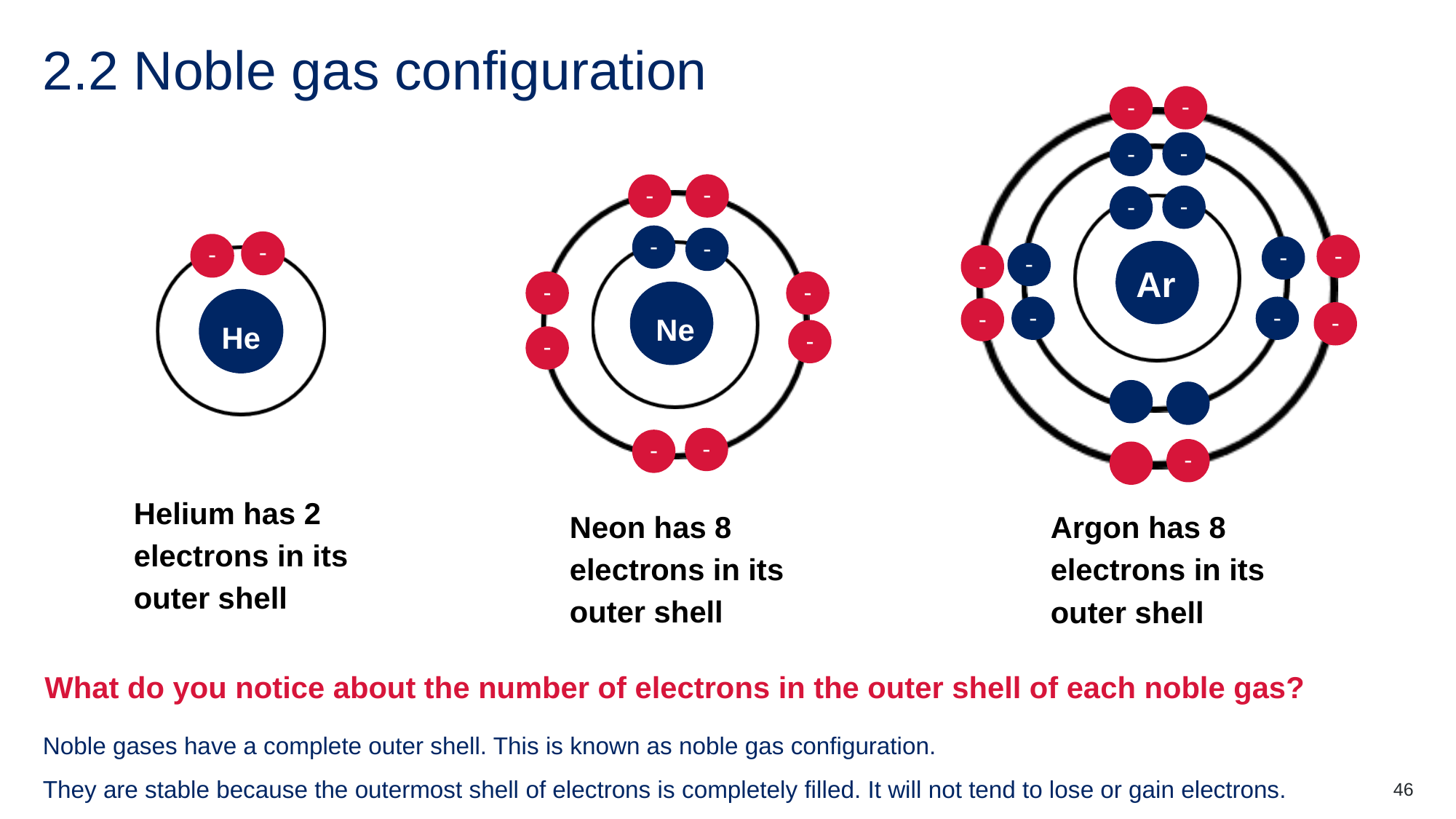

# 2.2 Noble gas configuration
-

-

-
-

-

-
-
-

-

-

Ar

-
-

-

-

-

Argon has 8 electrons in its outer shell

-
-

-
-

-

-

Ne

-
-

-
-

Neon has 8 electrons in its outer shell
-

-

He
Helium has 2 electrons in its outer shell
What do you notice about the number of electrons in the outer shell of each noble gas?
Noble gases have a complete outer shell. This is known as noble gas configuration.
They are stable because the outermost shell of electrons is completely filled. It will not tend to lose or gain electrons.
46